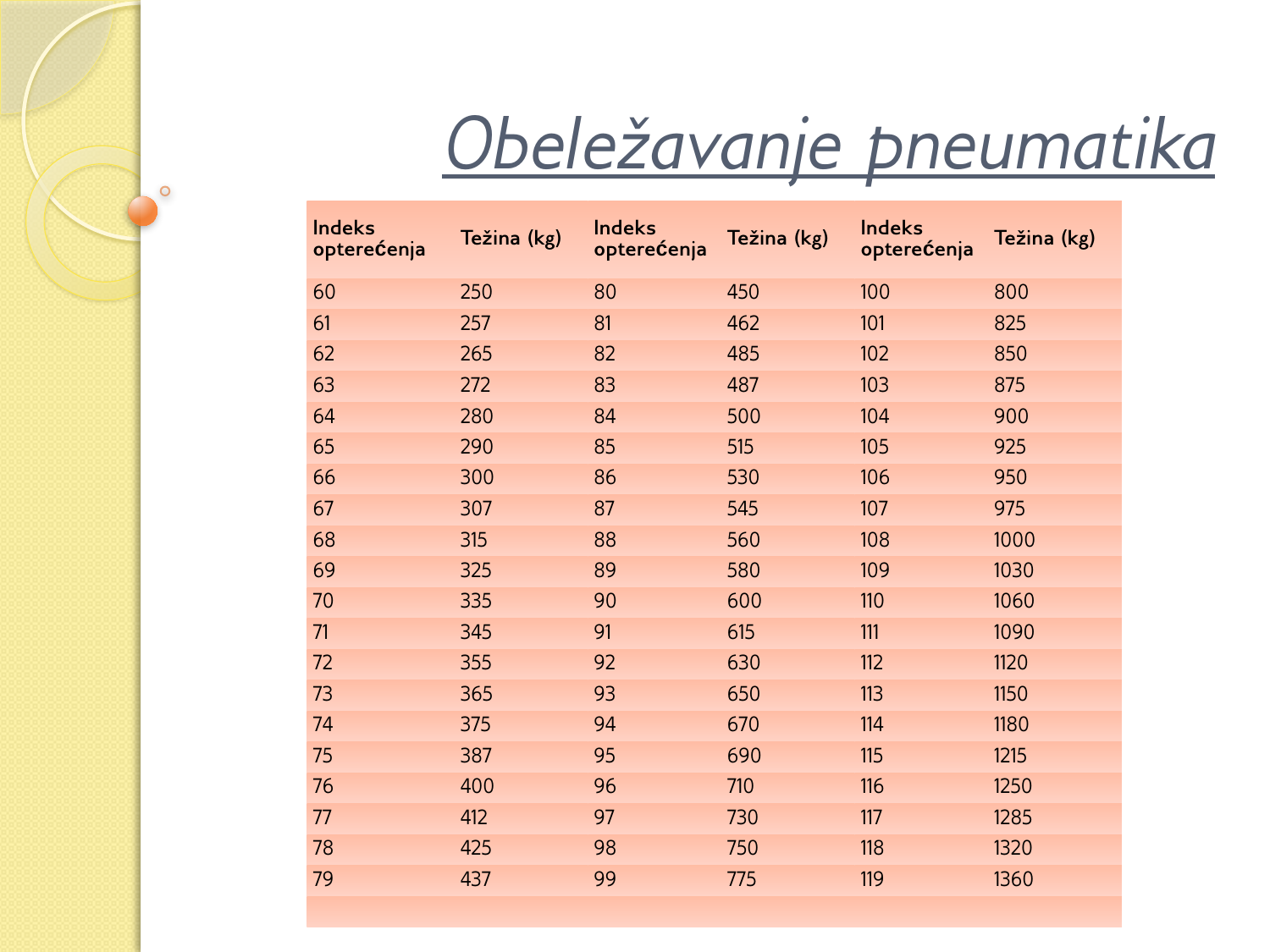

# Obeležavanje pneumatika
| Indeks opterećenja | Težina (kg) | Indeks opterećenja | Težina (kg) | Indeks opterećenja | Težina (kg) |
| --- | --- | --- | --- | --- | --- |
| 60 | 250 | 80 | 450 | 100 | 800 |
| 61 | 257 | 81 | 462 | 101 | 825 |
| 62 | 265 | 82 | 485 | 102 | 850 |
| 63 | 272 | 83 | 487 | 103 | 875 |
| 64 | 280 | 84 | 500 | 104 | 900 |
| 65 | 290 | 85 | 515 | 105 | 925 |
| 66 | 300 | 86 | 530 | 106 | 950 |
| 67 | 307 | 87 | 545 | 107 | 975 |
| 68 | 315 | 88 | 560 | 108 | 1000 |
| 69 | 325 | 89 | 580 | 109 | 1030 |
| 70 | 335 | 90 | 600 | 110 | 1060 |
| 71 | 345 | 91 | 615 | 111 | 1090 |
| 72 | 355 | 92 | 630 | 112 | 1120 |
| 73 | 365 | 93 | 650 | 113 | 1150 |
| 74 | 375 | 94 | 670 | 114 | 1180 |
| 75 | 387 | 95 | 690 | 115 | 1215 |
| 76 | 400 | 96 | 710 | 116 | 1250 |
| 77 | 412 | 97 | 730 | 117 | 1285 |
| 78 | 425 | 98 | 750 | 118 | 1320 |
| 79 | 437 | 99 | 775 | 119 | 1360 |
|  |  |  |  |  |  |